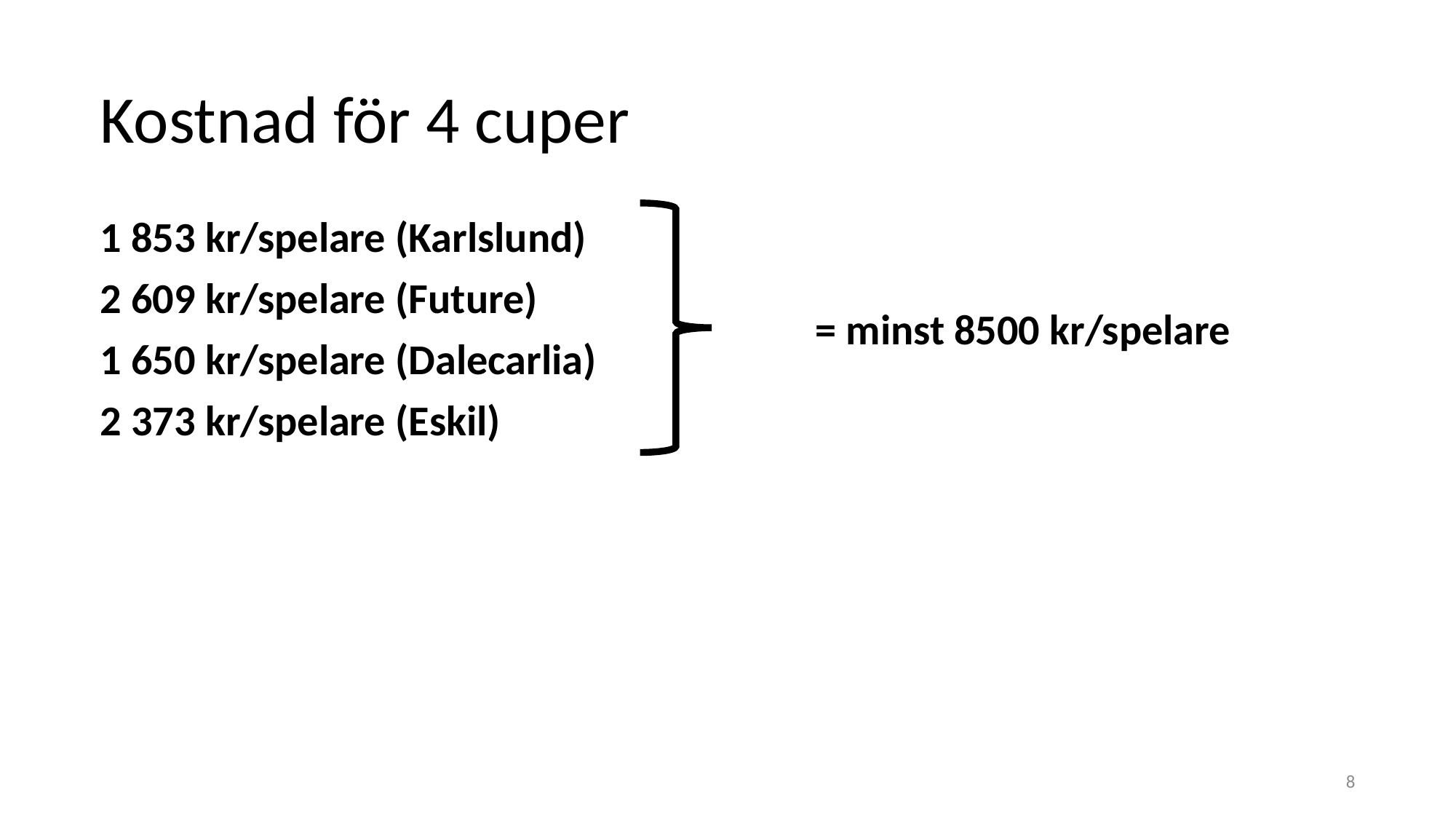

# Kostnad för 4 cuper

1 853 kr/spelare (Karlslund)
2 609 kr/spelare (Future)
1 650 kr/spelare (Dalecarlia)
2 373 kr/spelare (Eskil)

= minst 8500 kr/spelare

8